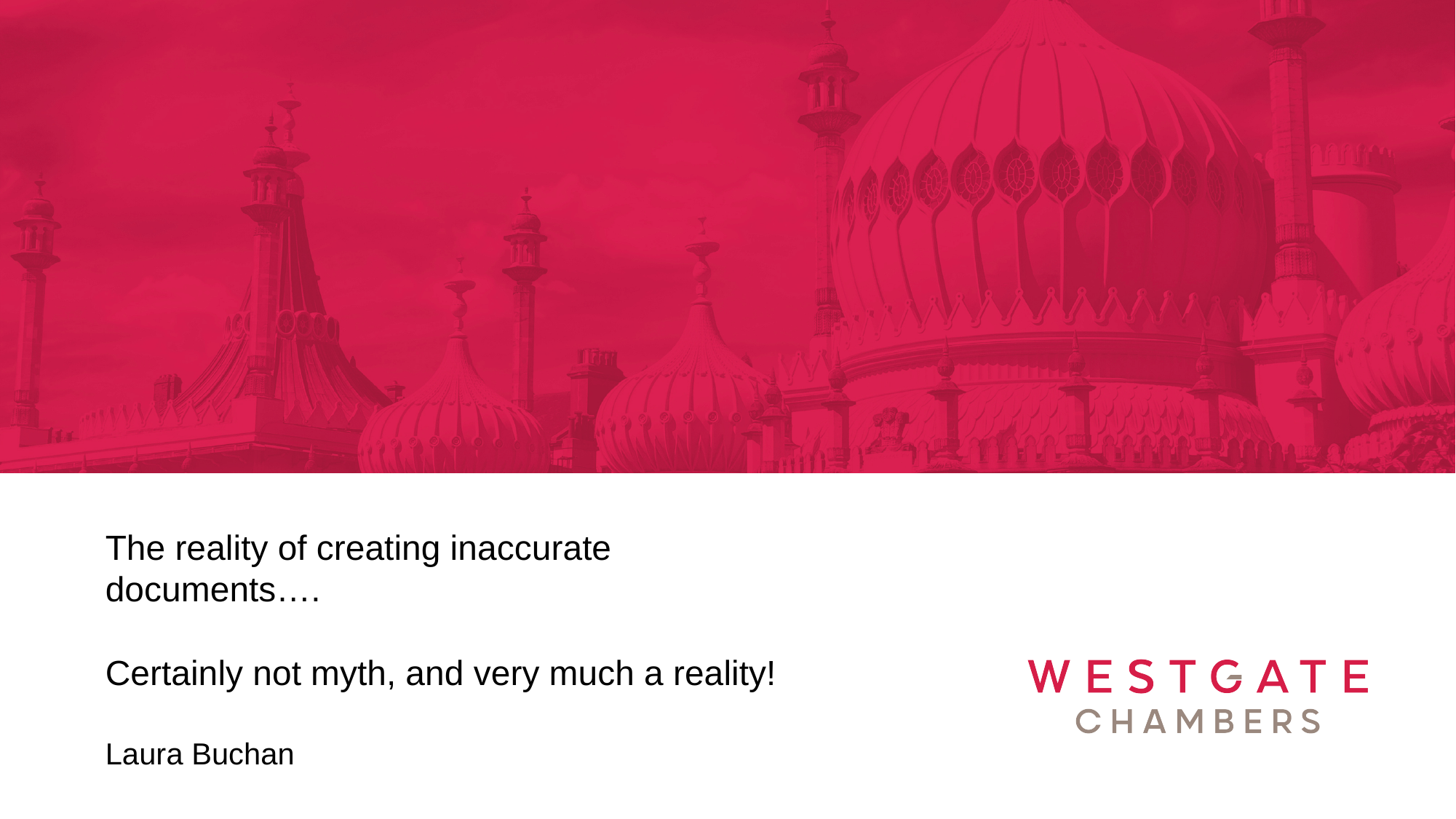

The reality of creating inaccurate documents….

Certainly not myth, and very much a reality!

Laura Buchan